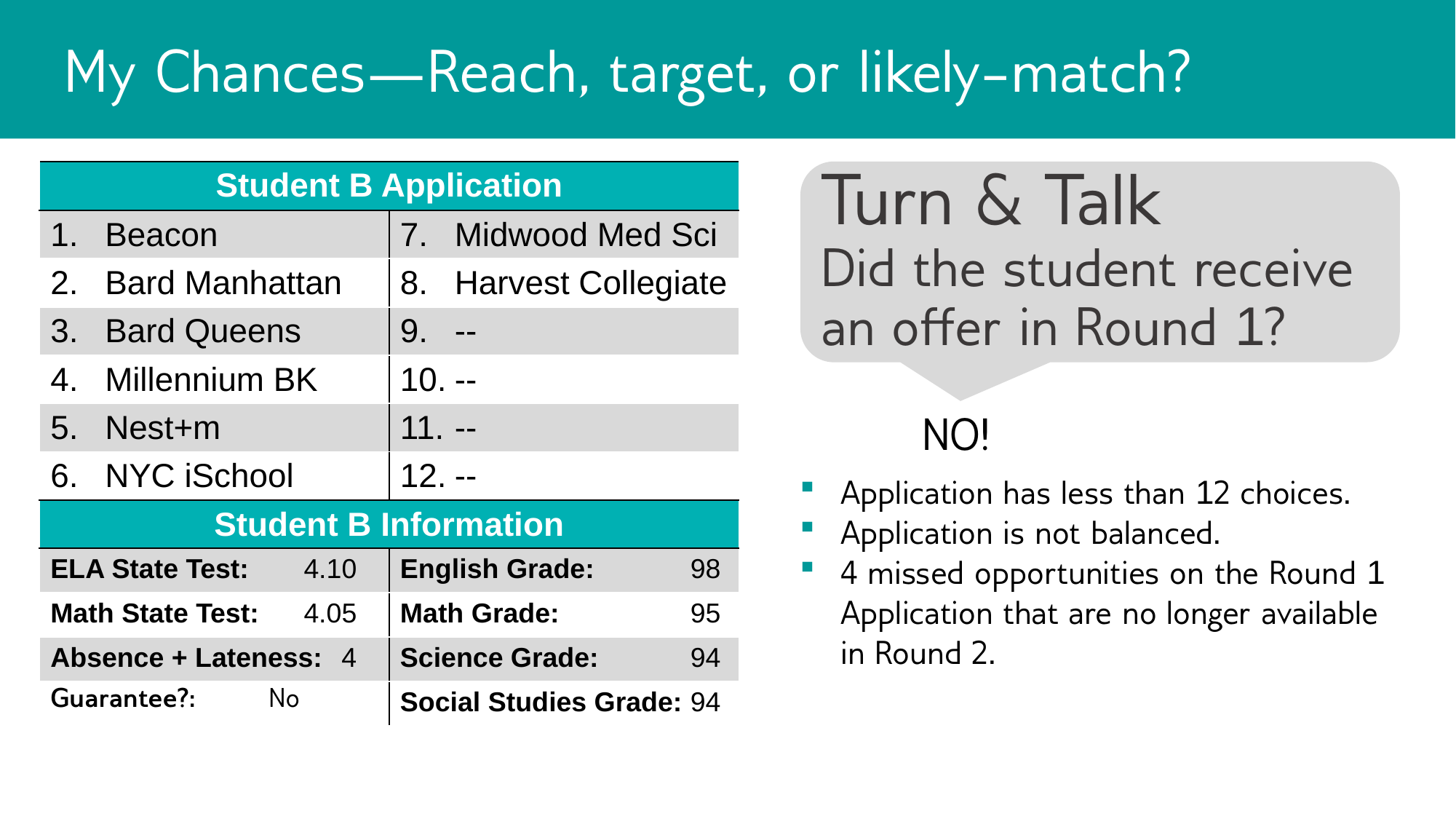

My Chances—Reach, target, or likely–match?
| Student B Application |  |
| --- | --- |
| Beacon | Midwood Med Sci |
| Bard Manhattan | Harvest Collegiate |
| Bard Queens | -- |
| Millennium BK | -- |
| Nest+m | -- |
| NYC iSchool | -- |
| Student B Information |  |
| ELA State Test: 4.10 | English Grade: 98 |
| Math State Test: 4.05 | Math Grade: 95 |
| Absence + Lateness: 4 | Science Grade: 94 |
| Guarantee?: No | Social Studies Grade: 94 |

Turn & Talk
Did the student receive an offer in Round 1?

NO!
Application has less than 12 choices.
Application is not balanced.
4 missed opportunities on the Round 1 Application that are no longer available in Round 2.